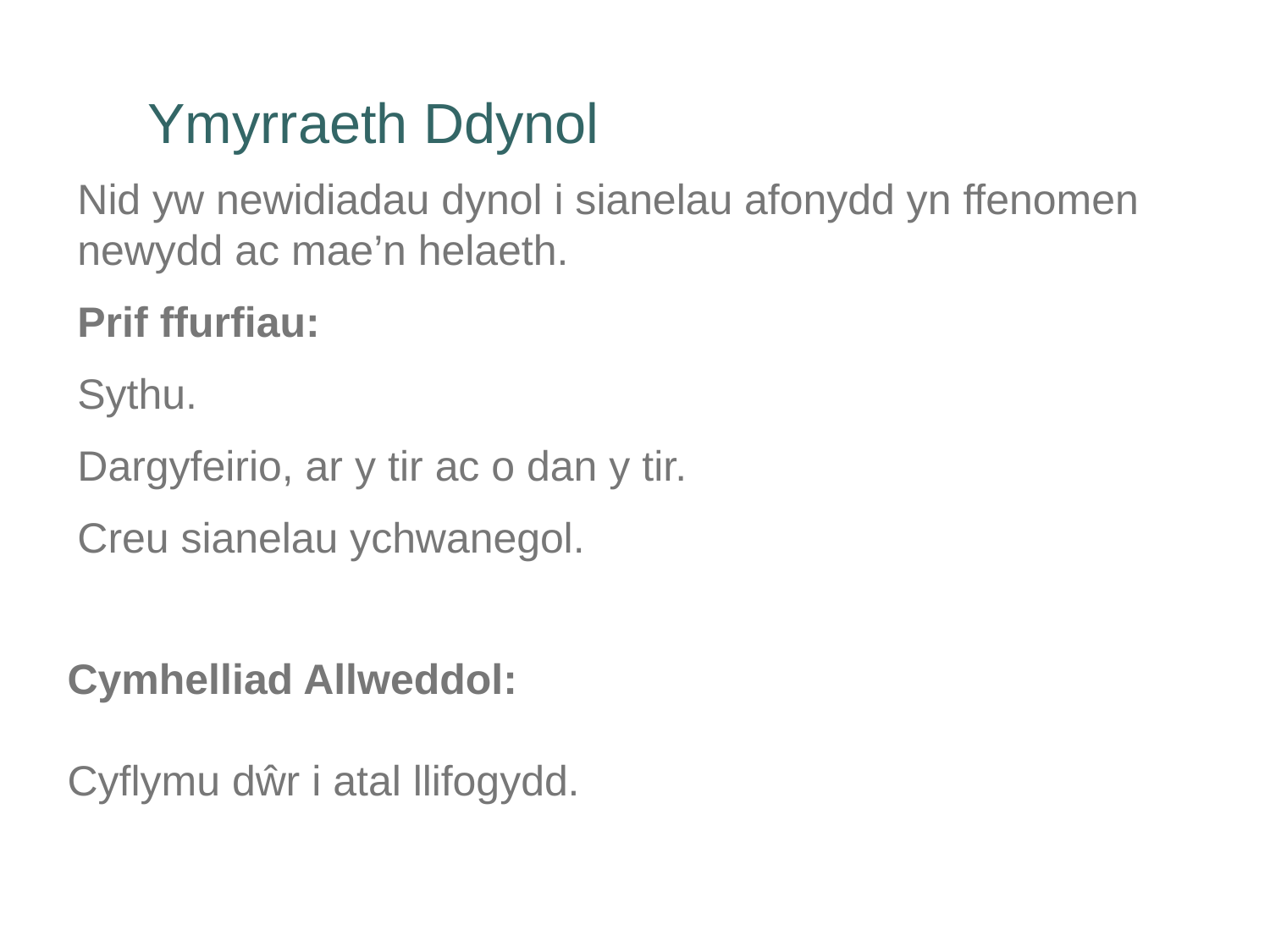

# Ymyrraeth Ddynol
Nid yw newidiadau dynol i sianelau afonydd yn ffenomen newydd ac mae’n helaeth.
Prif ffurfiau:
Sythu.
Dargyfeirio, ar y tir ac o dan y tir.
Creu sianelau ychwanegol.

Cymhelliad Allweddol:

Cyflymu dŵr i atal llifogydd.